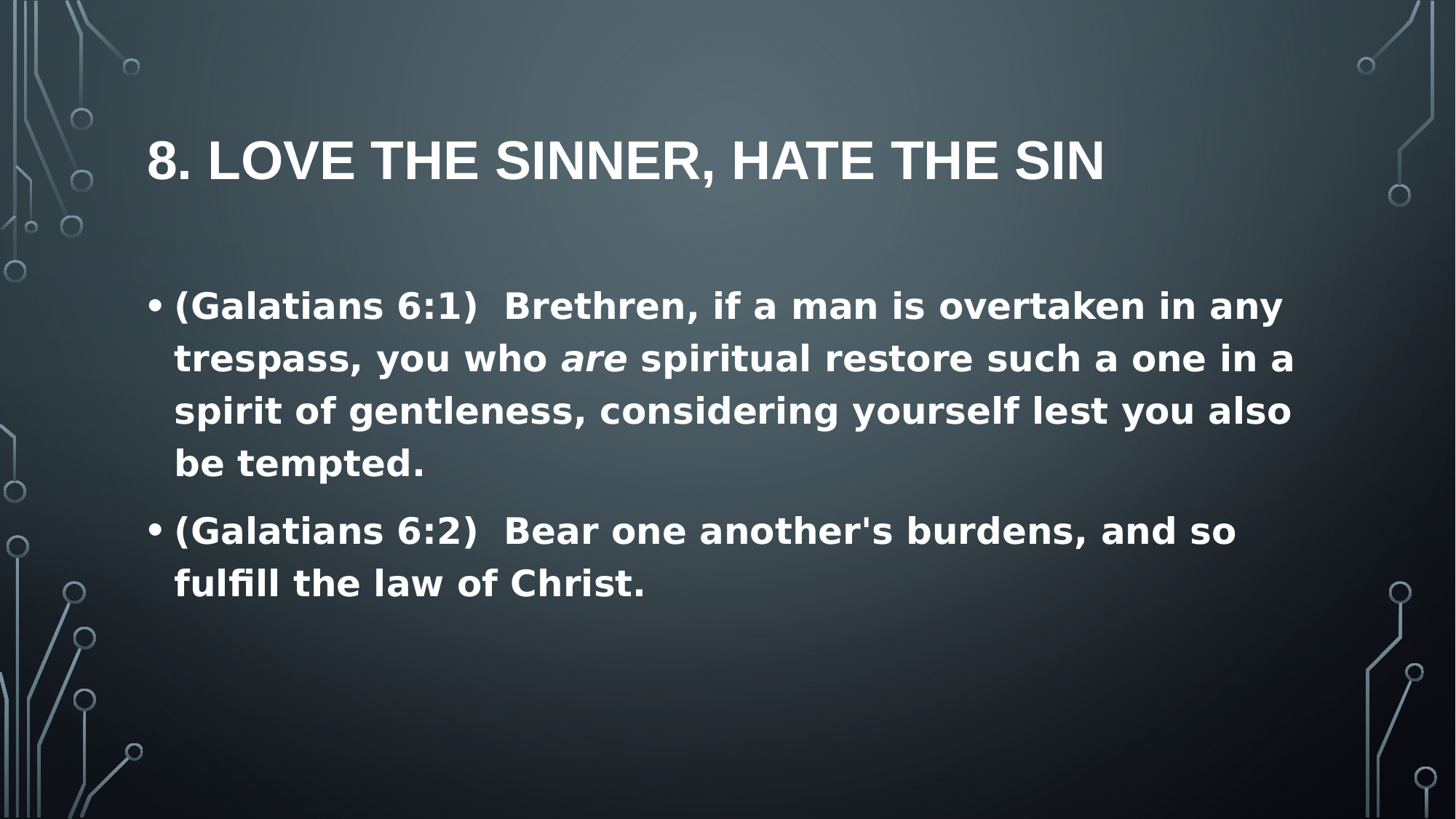

# 8. Love the sinner, hate the sin
(Galatians 6:1)  Brethren, if a man is overtaken in any trespass, you who are spiritual restore such a one in a spirit of gentleness, considering yourself lest you also be tempted.
(Galatians 6:2)  Bear one another's burdens, and so fulfill the law of Christ.